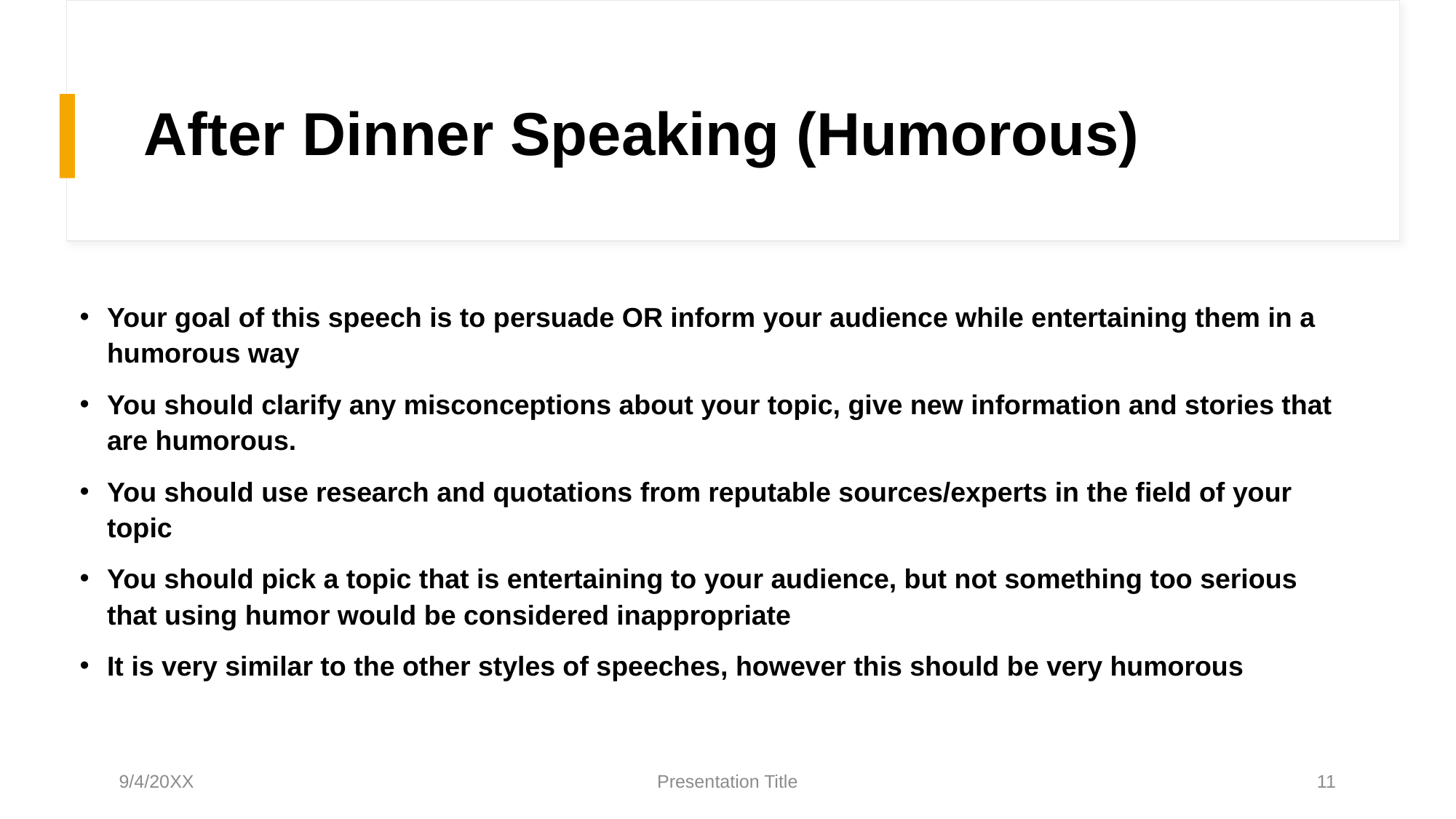

# After Dinner Speaking (Humorous)
Your goal of this speech is to persuade OR inform your audience while entertaining them in a humorous way
You should clarify any misconceptions about your topic, give new information and stories that are humorous.
You should use research and quotations from reputable sources/experts in the field of your topic
You should pick a topic that is entertaining to your audience, but not something too serious that using humor would be considered inappropriate
It is very similar to the other styles of speeches, however this should be very humorous
9/4/20XX
Presentation Title
11